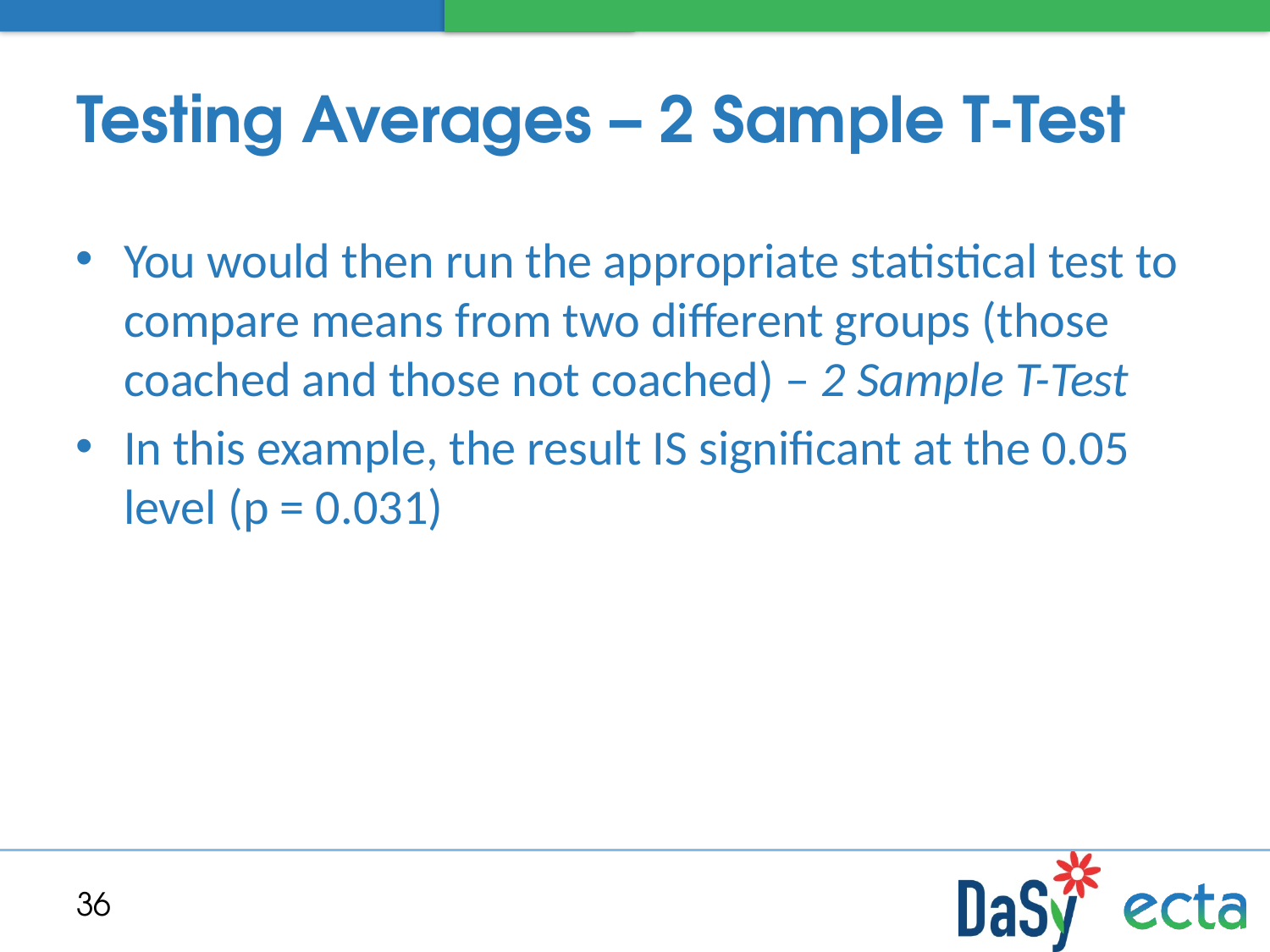

# Testing Averages – 2 Sample T-Test
You would then run the appropriate statistical test to compare means from two different groups (those coached and those not coached) – 2 Sample T-Test
In this example, the result IS significant at the 0.05 level (p = 0.031)
36